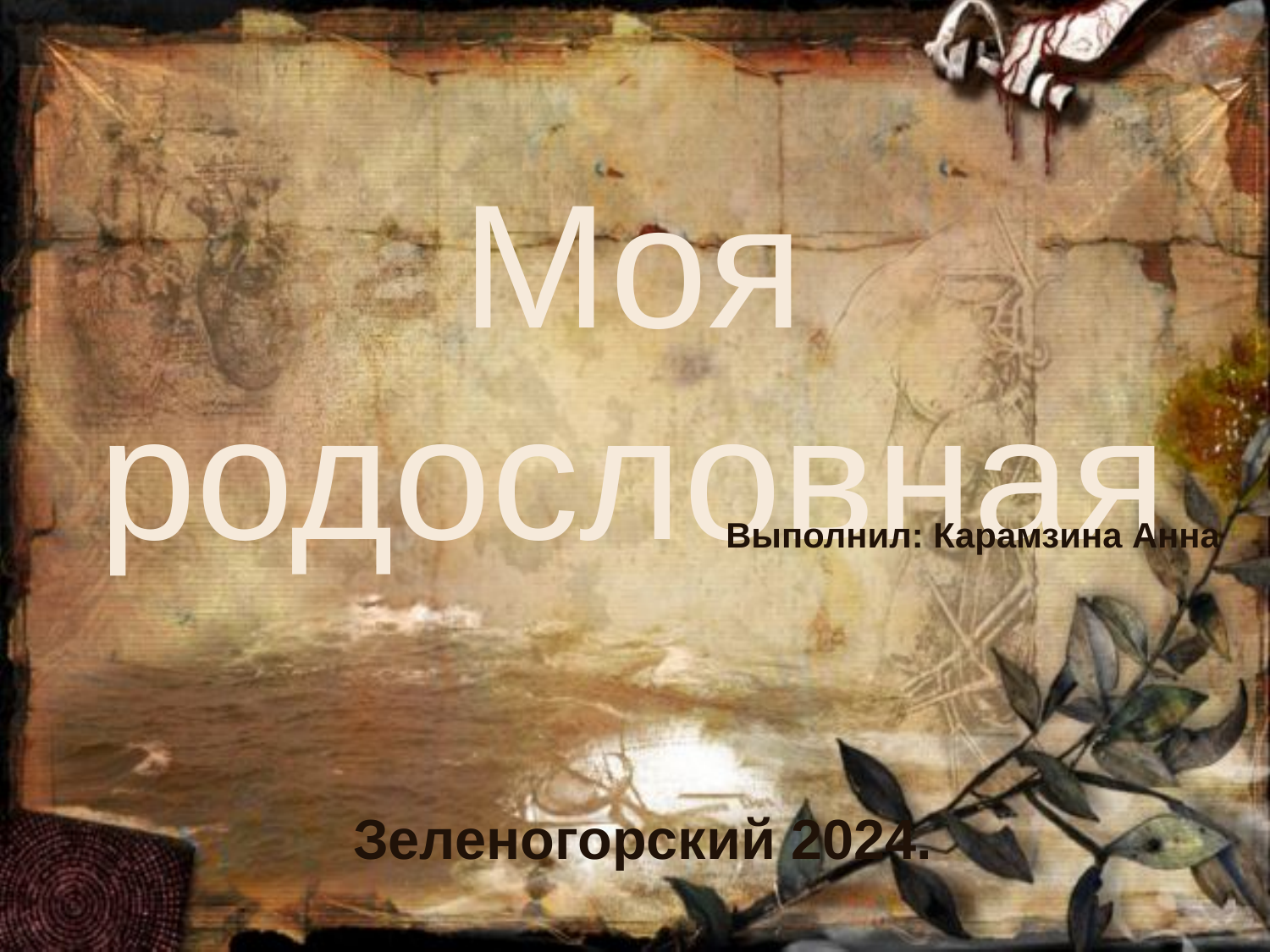

# Моя родословная
Выполнил: Карамзина Анна

Зеленогорский 2024.